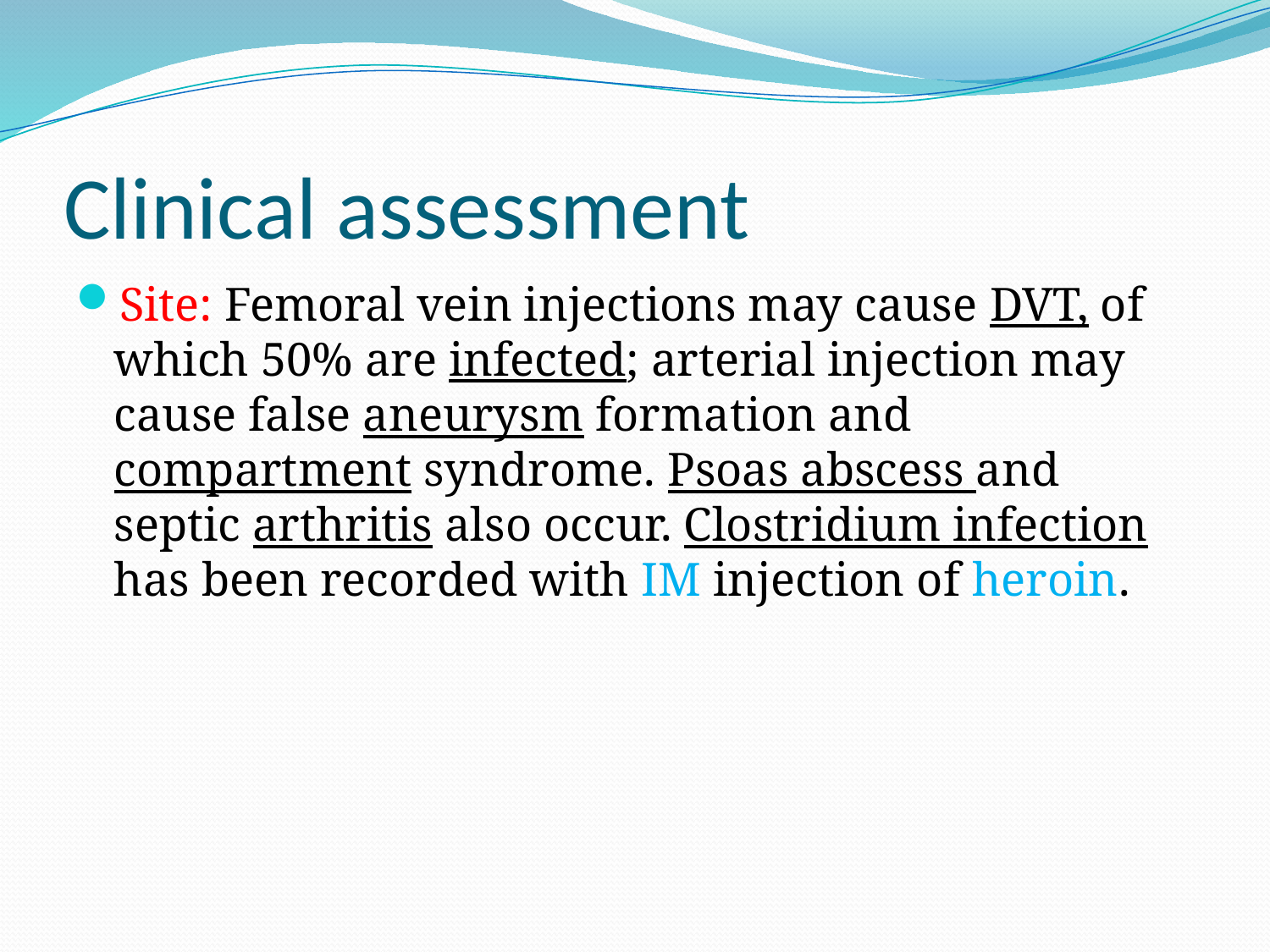

# Clinical assessment
Site: Femoral vein injections may cause DVT, of which 50% are infected; arterial injection may cause false aneurysm formation and compartment syndrome. Psoas abscess and septic arthritis also occur. Clostridium infection has been recorded with IM injection of heroin.